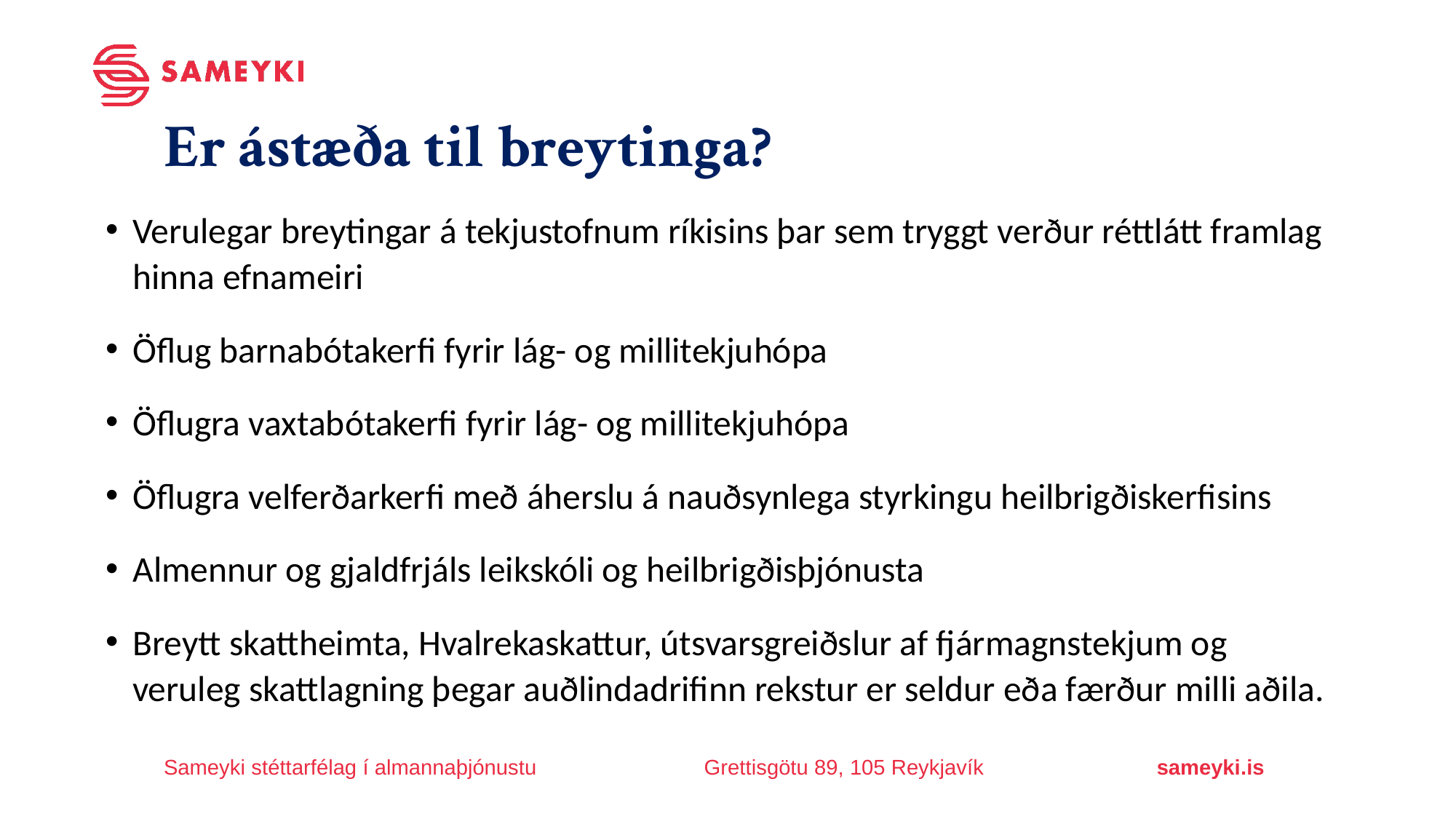

Er ástæða til breytinga?
Verulegar breytingar á tekjustofnum ríkisins þar sem tryggt verður réttlátt framlag hinna efnameiri
Öflug barnabótakerfi fyrir lág- og millitekjuhópa
Öflugra vaxtabótakerfi fyrir lág- og millitekjuhópa
Öflugra velferðarkerfi með áherslu á nauðsynlega styrkingu heilbrigðiskerfisins
Almennur og gjaldfrjáls leikskóli og heilbrigðisþjónusta
Breytt skattheimta, Hvalrekaskattur, útsvarsgreiðslur af fjármagnstekjum og veruleg skattlagning þegar auðlindadrifinn rekstur er seldur eða færður milli aðila.
Sameyki stéttarfélag í almannaþjónustu

Grettisgötu 89, 105 Reykjavík

sameyki.is